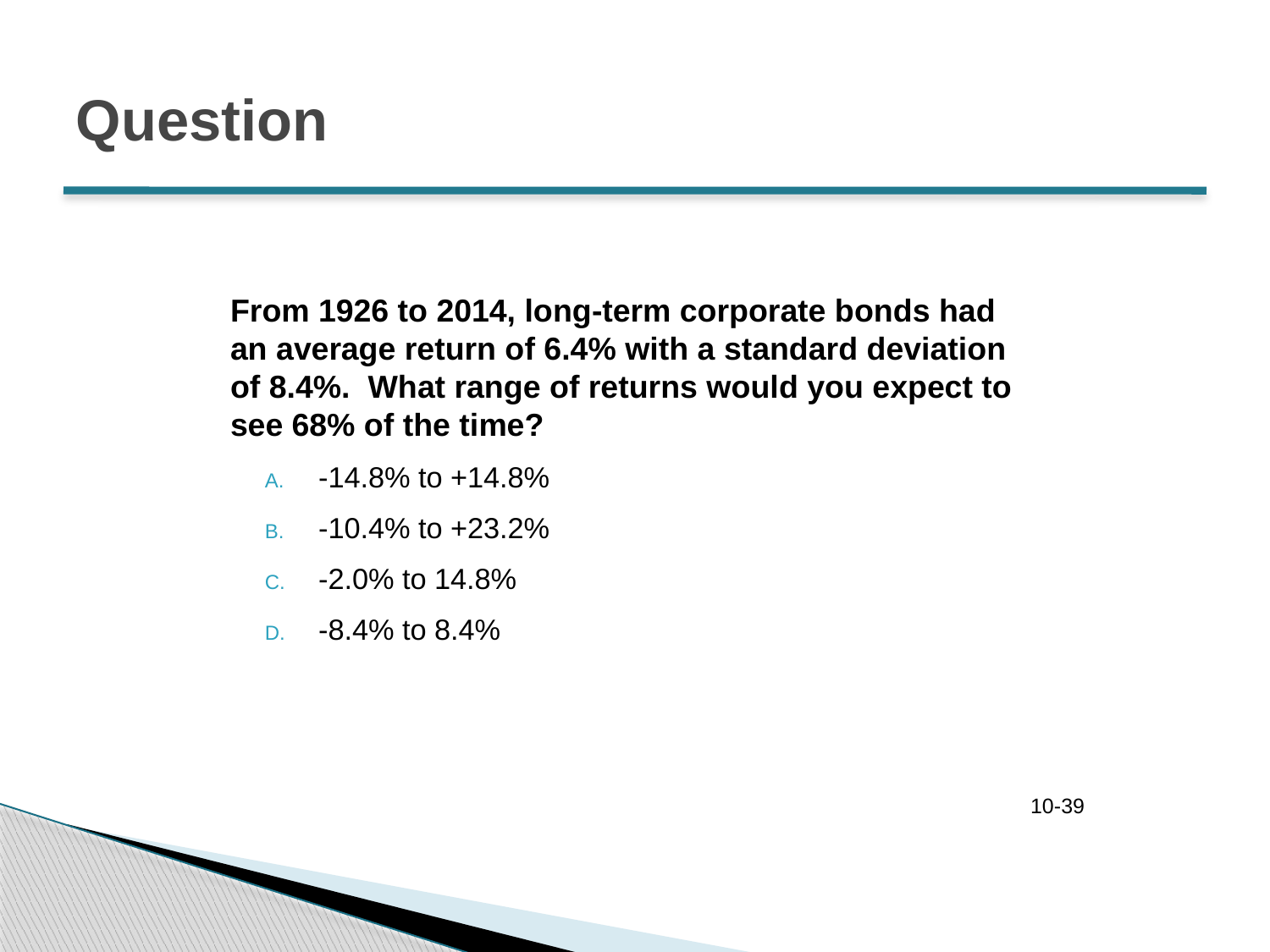

# Question
From 1926 to 2014, long-term corporate bonds had an average return of 6.4% with a standard deviation of 8.4%.  What range of returns would you expect to see 68% of the time?
-14.8% to +14.8%
-10.4% to +23.2%
-2.0% to 14.8%
-8.4% to 8.4%
10-39